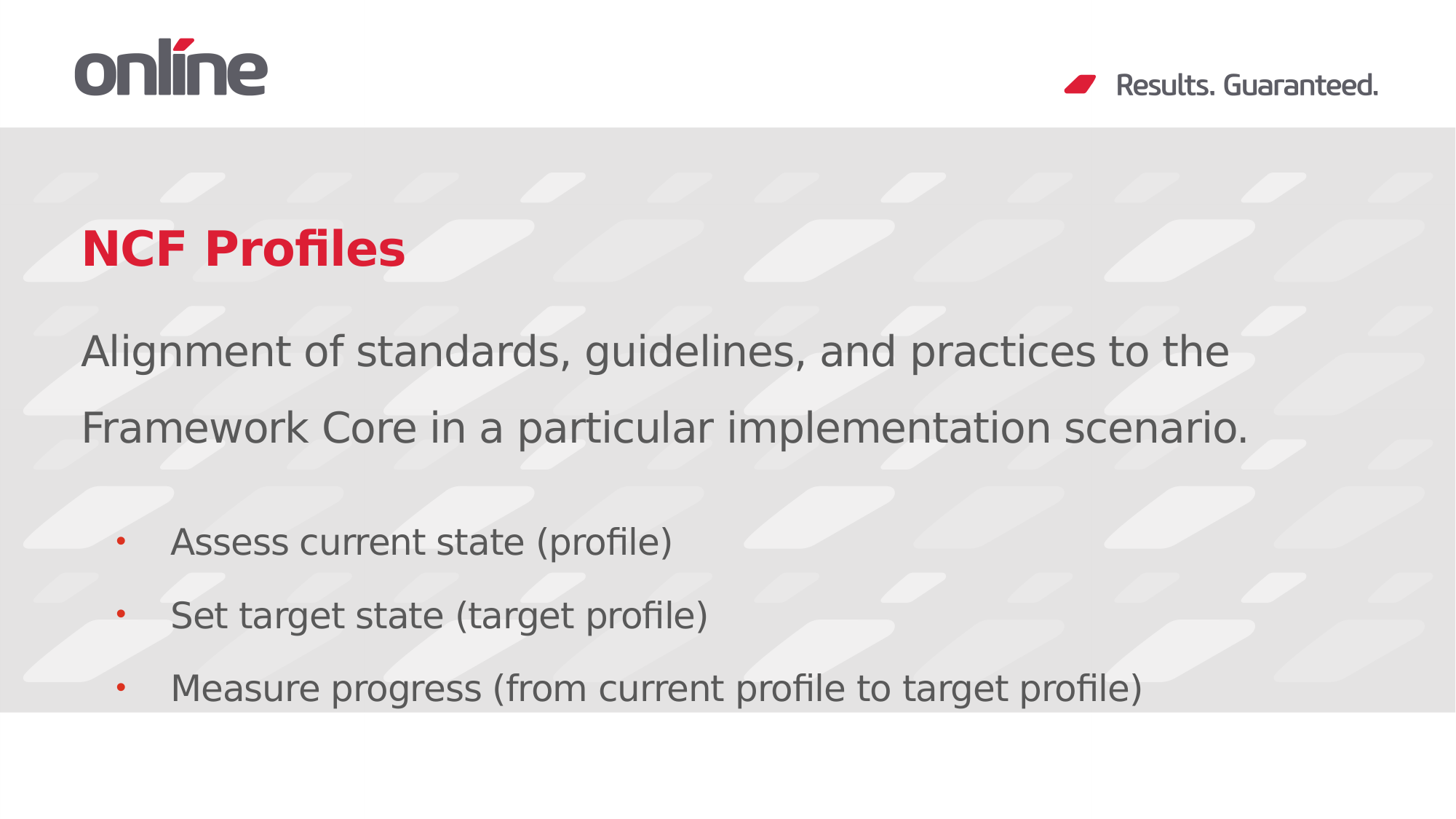

NCF Profiles
Alignment of standards, guidelines, and practices to the Framework Core in a particular implementation scenario.

Assess current state (profile)
Set target state (target profile)
Measure progress (from current profile to target profile)